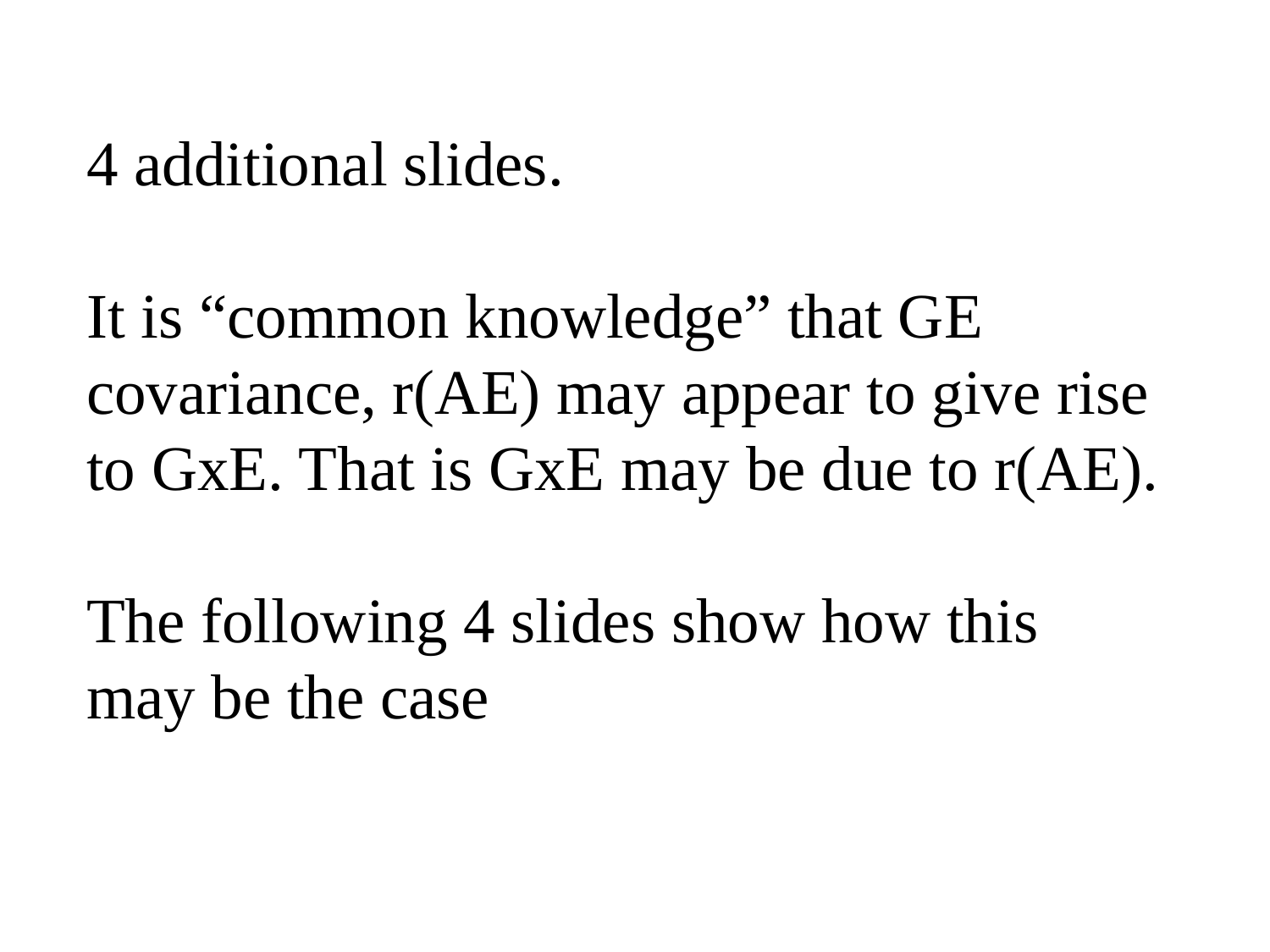

4 additional slides.

It is “common knowledge” that GE covariance, r(AE) may appear to give rise to GxE. That is GxE may be due to r(AE).

The following 4 slides show how this may be the case